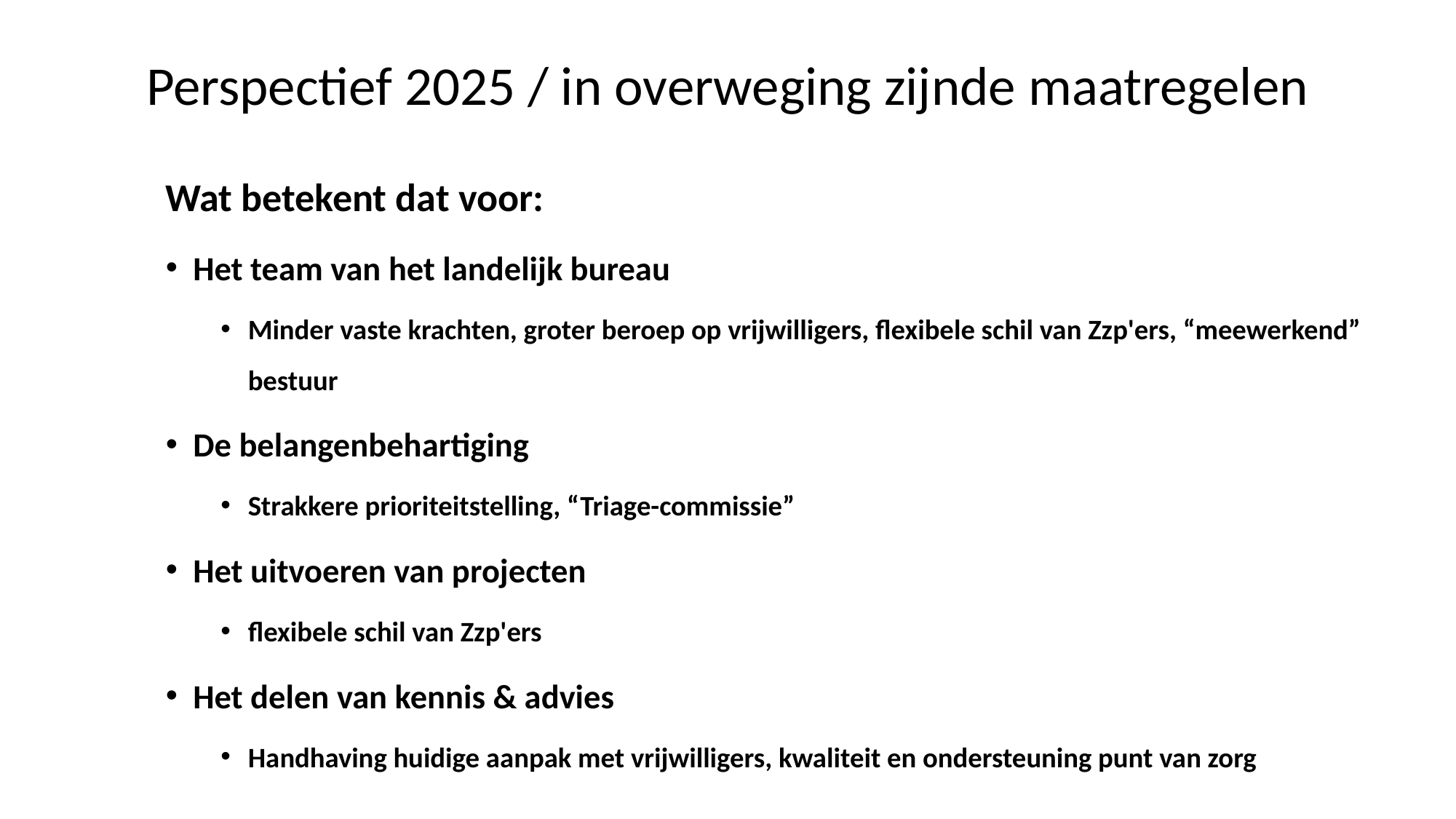

# Perspectief 2025 / in overweging zijnde maatregelen
Wat betekent dat voor:
Het team van het landelijk bureau
Minder vaste krachten, groter beroep op vrijwilligers, flexibele schil van Zzp'ers, “meewerkend” bestuur
De belangenbehartiging
Strakkere prioriteitstelling, “Triage-commissie”
Het uitvoeren van projecten
flexibele schil van Zzp'ers
Het delen van kennis & advies
Handhaving huidige aanpak met vrijwilligers, kwaliteit en ondersteuning punt van zorg